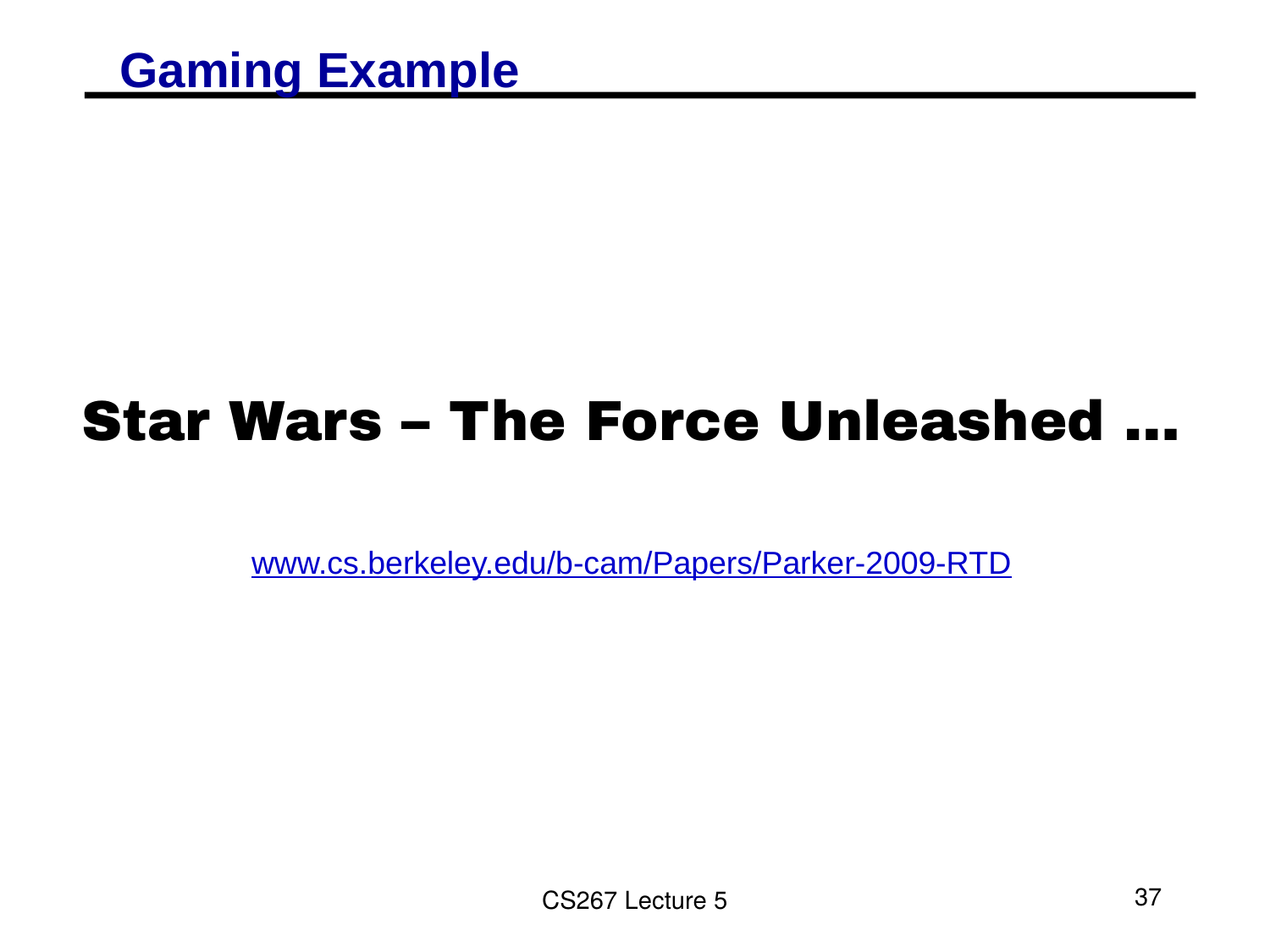

# Gaming Example
Star Wars – The Force Unleashed …

www.cs.berkeley.edu/b-cam/Papers/Parker-2009-RTD

CS267 Lecture 5
37